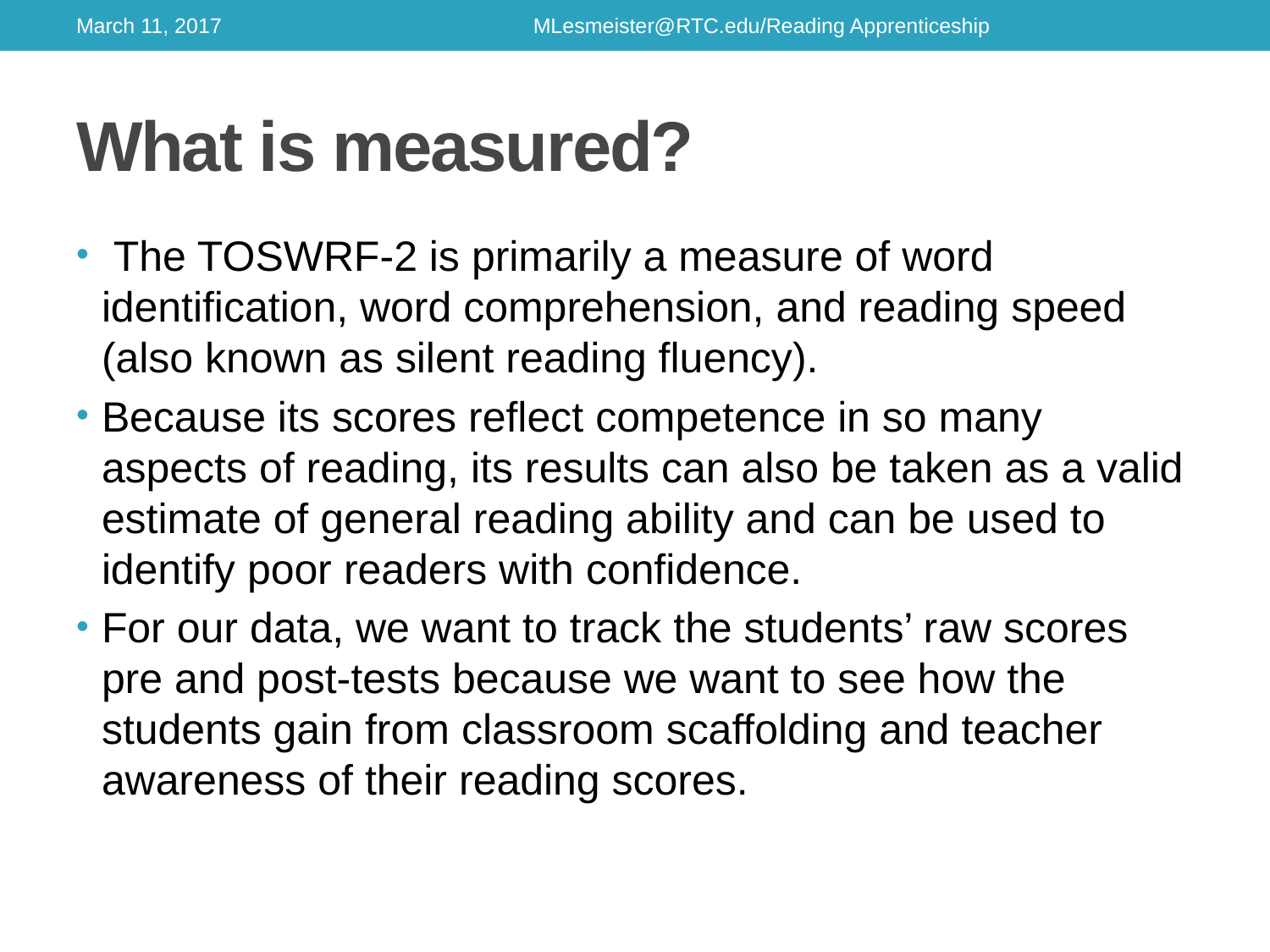

March 11, 2017
MLesmeister@RTC.edu/Reading Apprenticeship
# What is measured?
 The TOSWRF-2 is primarily a measure of word identification, word comprehension, and reading speed (also known as silent reading fluency).
Because its scores reflect competence in so many aspects of reading, its results can also be taken as a valid estimate of general reading ability and can be used to identify poor readers with confidence.
For our data, we want to track the students’ raw scores pre and post-tests because we want to see how the students gain from classroom scaffolding and teacher awareness of their reading scores.